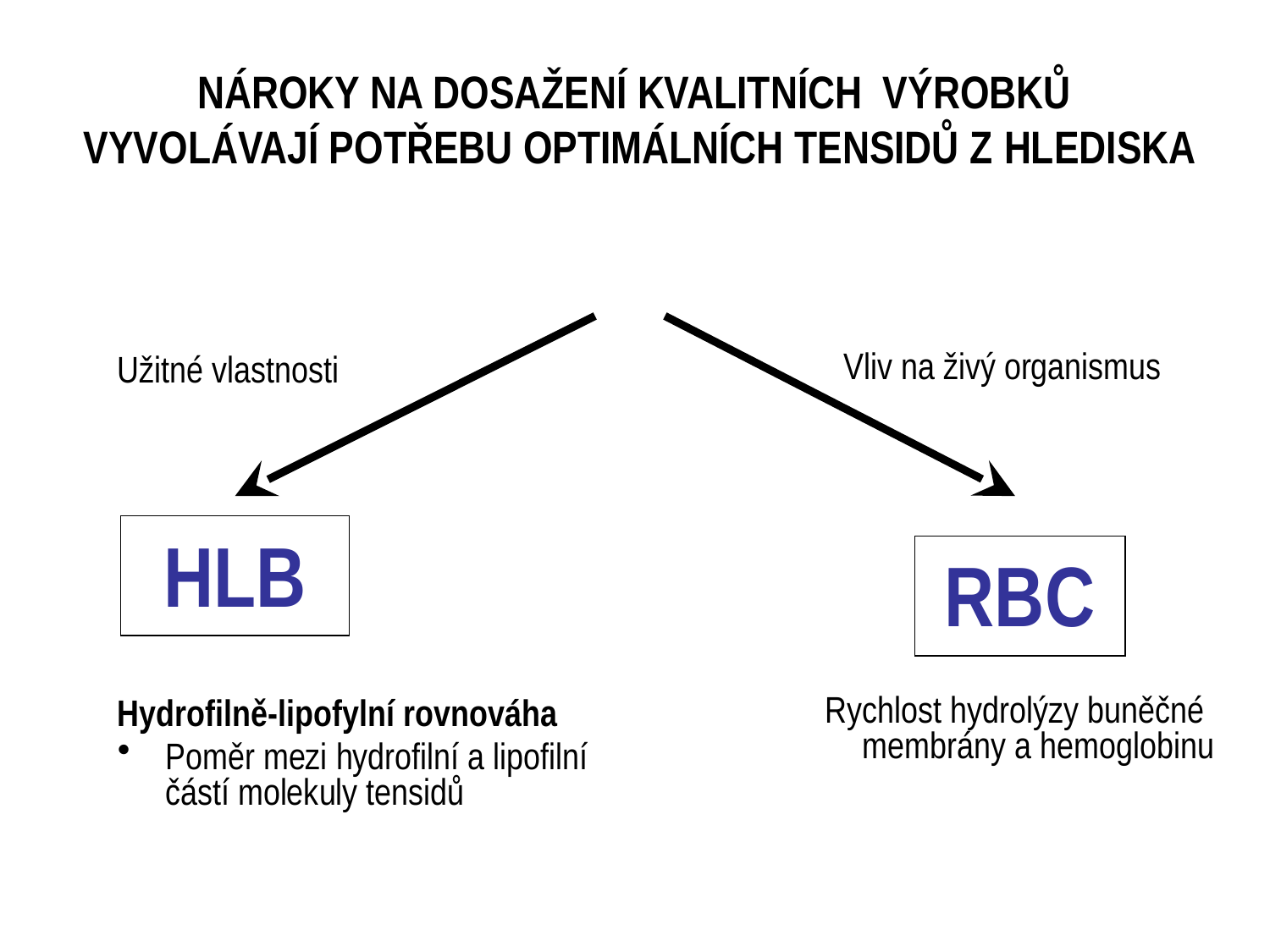

NÁROKY NA DOSAŽENÍ KVALITNÍCH  VÝROBKŮ
VYVOLÁVAJÍ POTŘEBU OPTIMÁLNÍCH TENSIDŮ Z HLEDISKA

	Vliv na živý organismus

Rychlost hydrolýzy buněčné membrány a hemoglobinu

Užitné vlastnosti

Hydrofilně-lipofylní rovnováha
Poměr mezi hydrofilní a lipofilní částí molekuly tensidů

HLB
RBC